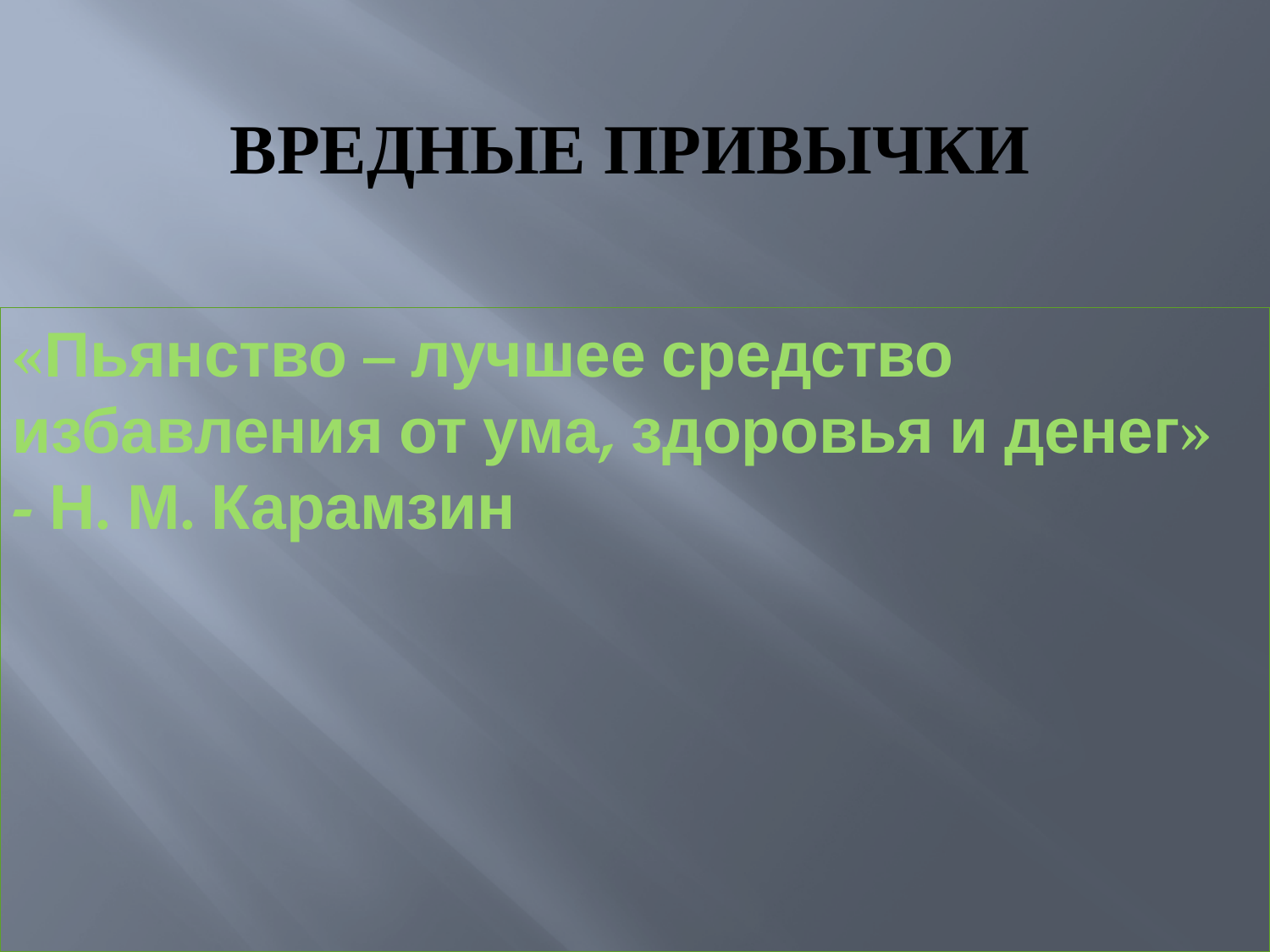

# Вредные привычки
«Пьянство – лучшее средство избавления от ума, здоровья и денег»  - Н. М. Карамзин